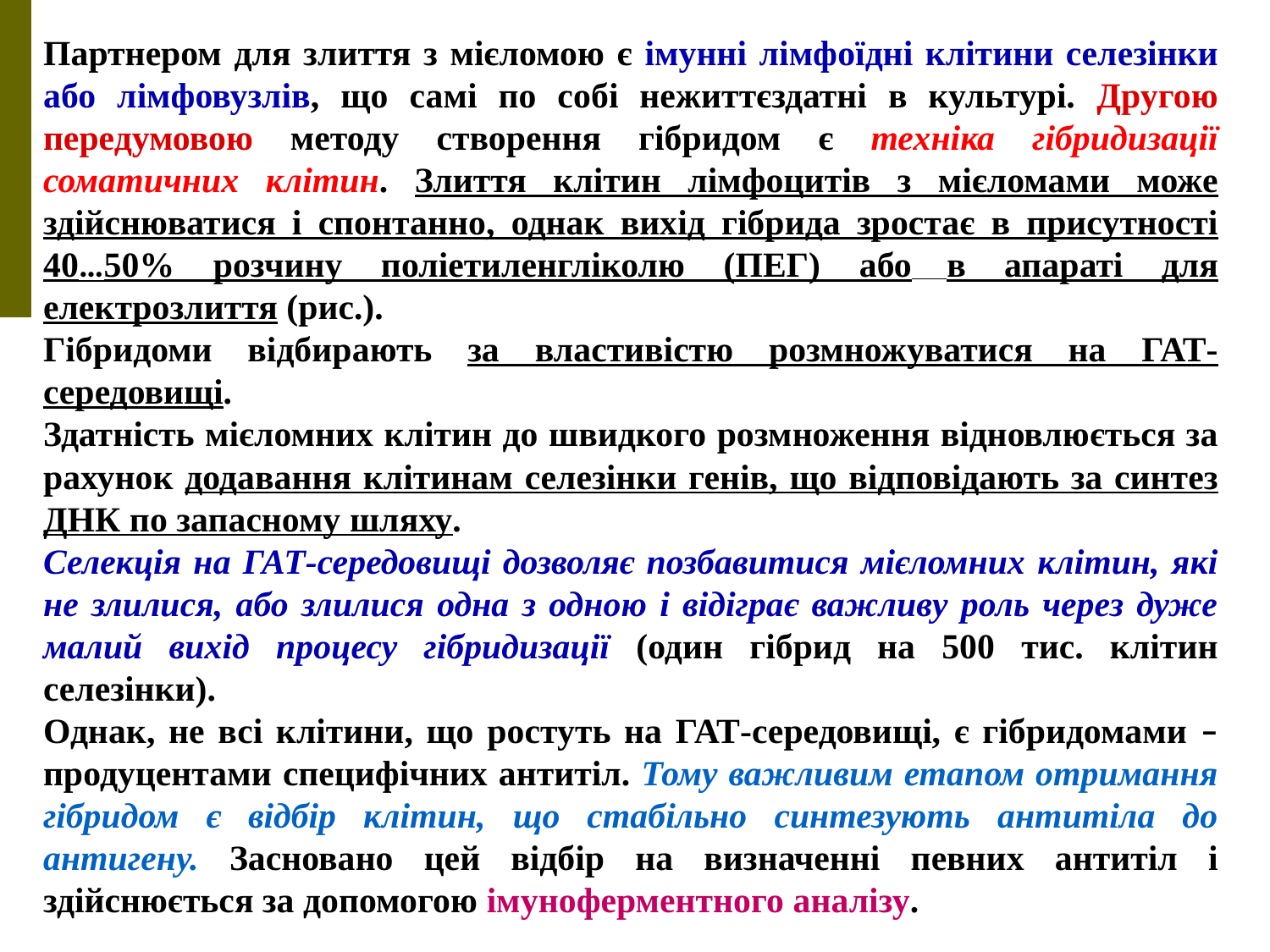

Партнером для злиття з мієломою є імунні лімфоїдні клітини селезінки або лімфовузлів, що самі по собі нежиттєздатні в культурі. Другою передумовою методу створення гібридом є техніка гібридизації соматичних клітин. Злиття клітин лімфоцитів з мієломами може здійснюватися і спонтанно, однак вихід гібрида зростає в присутності 40…50% розчину поліетиленгліколю (ПЕГ) або в апараті для електрозлиття (рис.).
Гібридоми відбирають за властивістю розмножуватися на ГАТ-середовищі.
Здатність мієломних клітин до швидкого розмноження відновлюється за рахунок додавання клітинам селезінки генів, що відповідають за синтез ДНК по запасному шляху.
Селекція на ГАТ-середовищі дозволяє позбавитися мієломних клітин, які не злилися, або злилися одна з одною і відіграє важливу роль через дуже малий вихід процесу гібридизації (один гібрид на 500 тис. клітин селезінки).
Однак, не всі клітини, що ростуть на ГАТ-середовищі, є гібридомами – продуцентами специфічних антитіл. Тому важливим етапом отримання гібридом є відбір клітин, що стабільно синтезують антитіла до антигену. Засновано цей відбір на визначенні певних антитіл і здійснюється за допомогою імуноферментного аналізу.